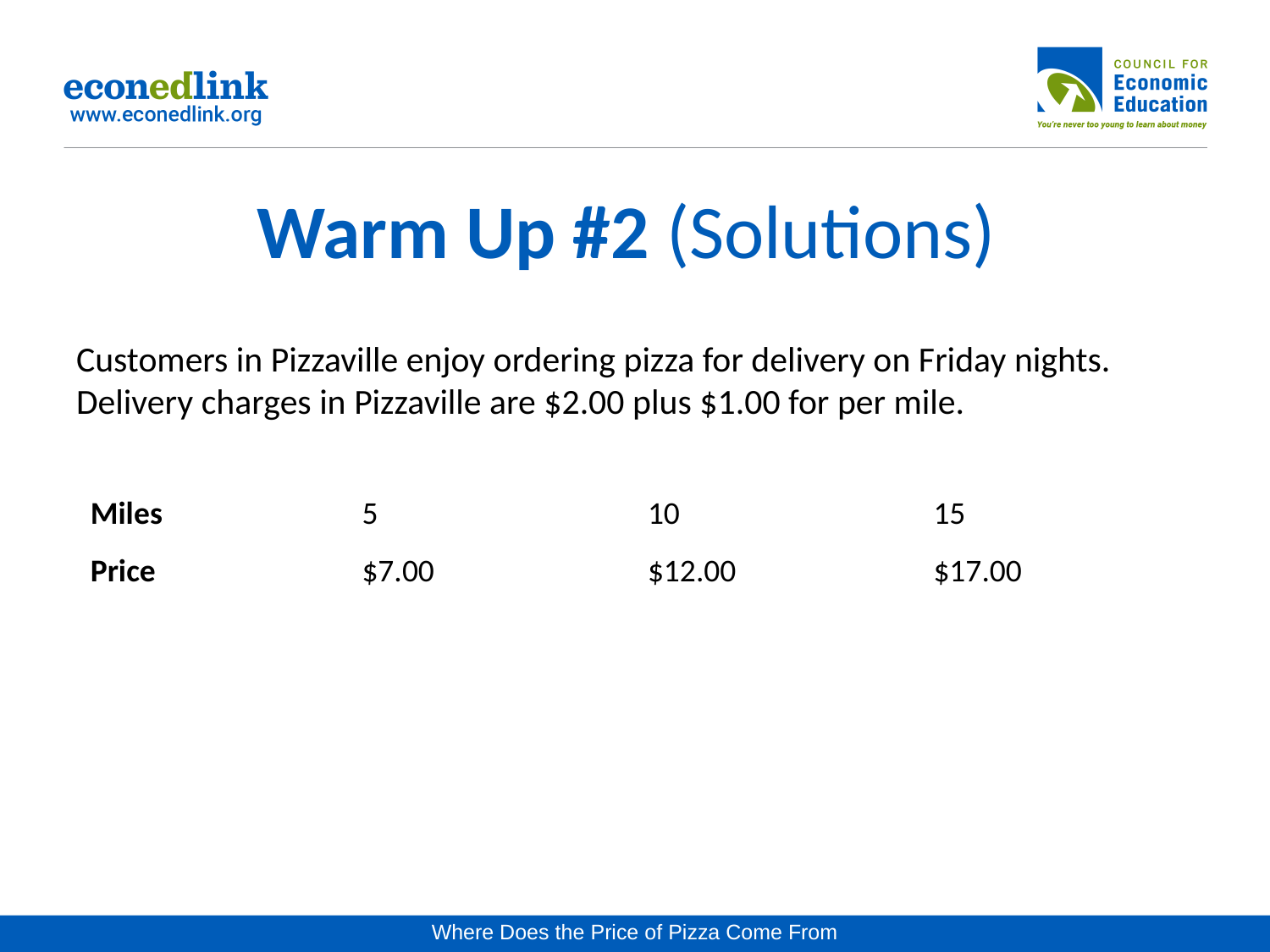

# Warm Up #2 (Solutions)
Customers in Pizzaville enjoy ordering pizza for delivery on Friday nights. Delivery charges in Pizzaville are $2.00 plus $1.00 for per mile.
| Miles | 5 | 10 | 15 |
| --- | --- | --- | --- |
| Price | $7.00 | $12.00 | $17.00 |